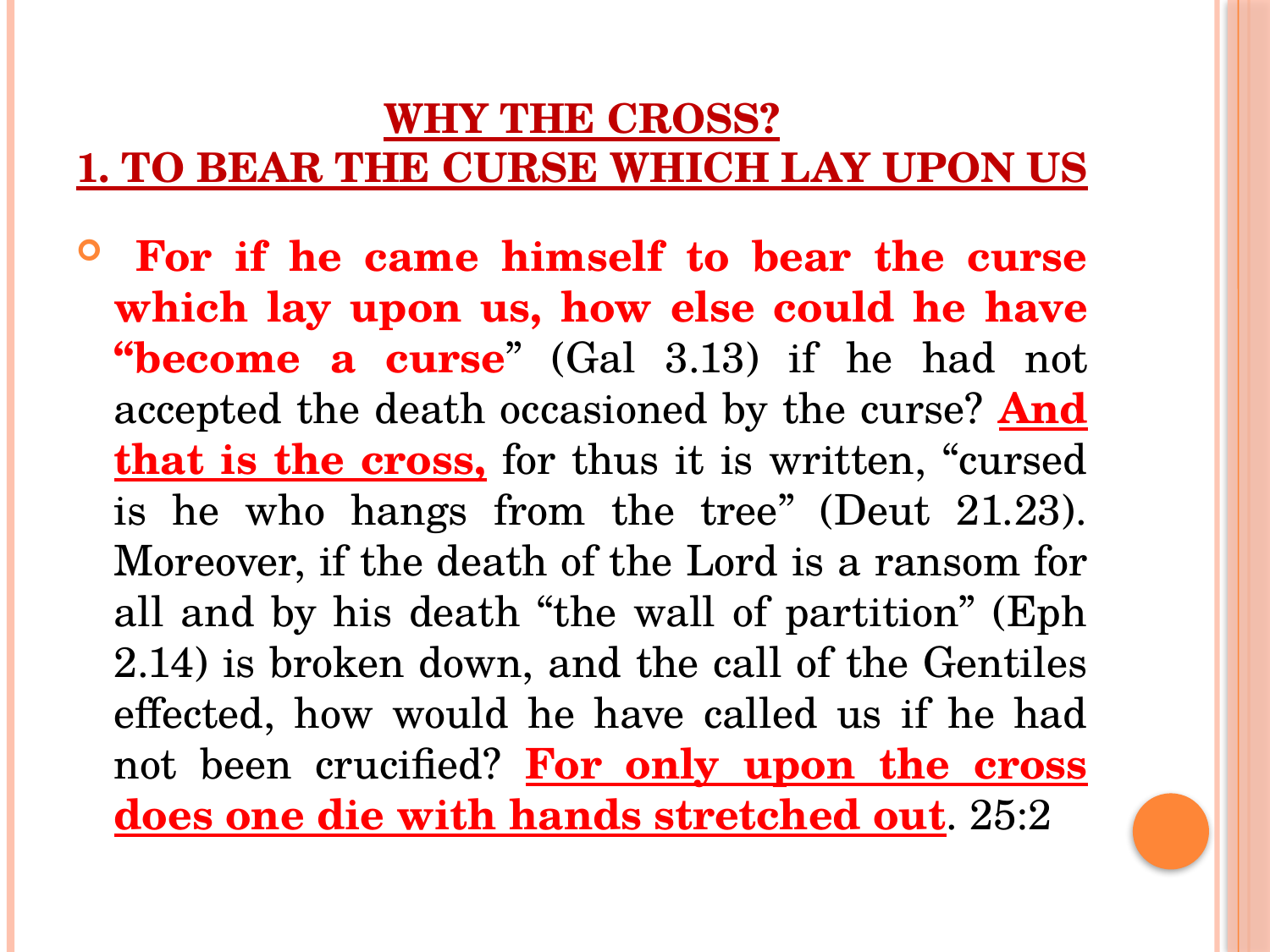

# Why the Cross? 1. to bear the curse which lay upon us
 For if he came himself to bear the curse which lay upon us, how else could he have “become a curse” (Gal 3.13) if he had not accepted the death occasioned by the curse? And that is the cross, for thus it is written, “cursed is he who hangs from the tree” (Deut 21.23). Moreover, if the death of the Lord is a ransom for all and by his death “the wall of partition” (Eph 2.14) is broken down, and the call of the Gentiles effected, how would he have called us if he had not been crucified? For only upon the cross does one die with hands stretched out. 25:2